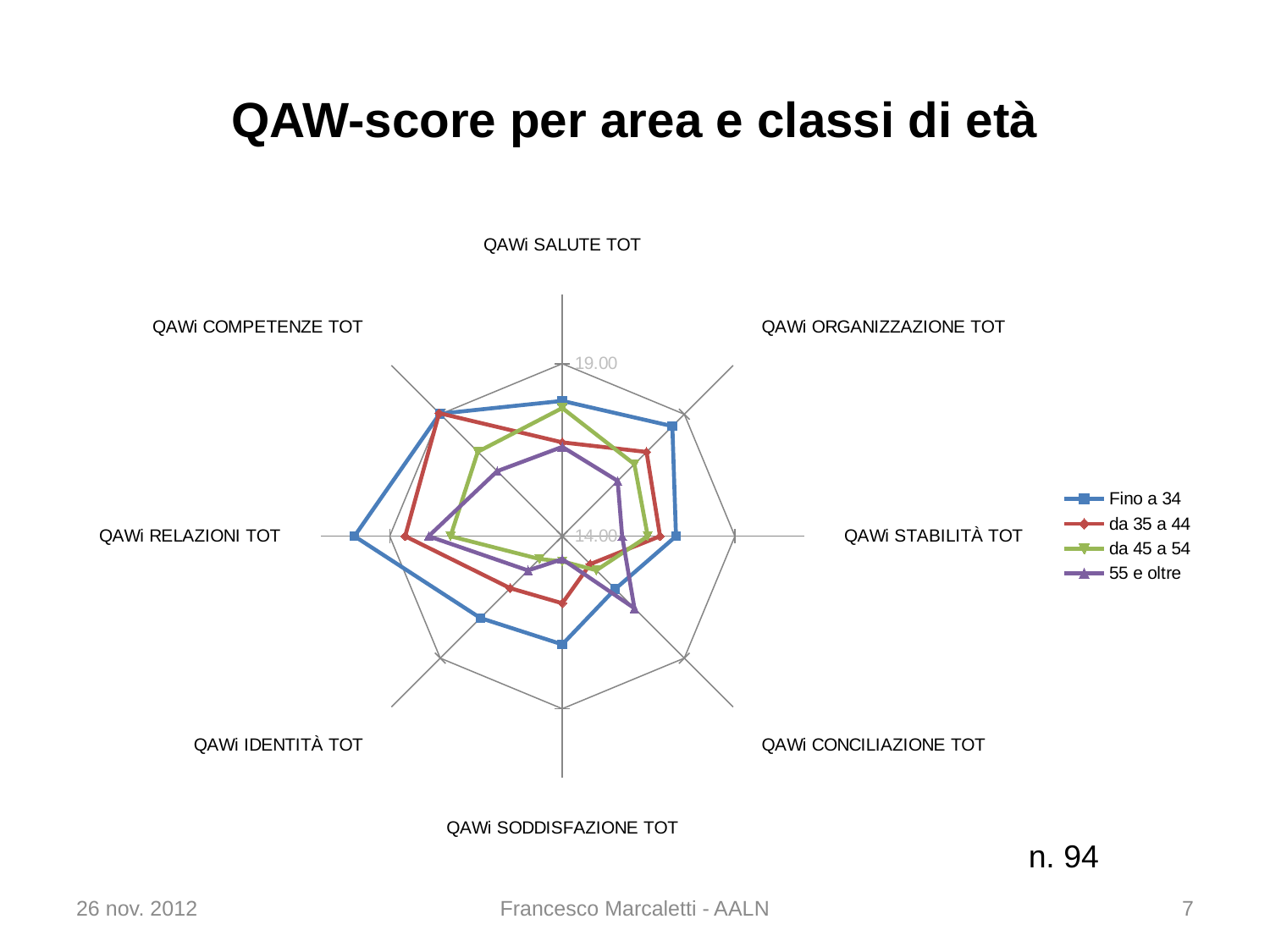

# QAW-score per area e classi di età

### Chart

| Category | Fino a 34 | da 35 a 44 | da 45 a 54 | 55 e oltre |
|---|---|---|---|---|
| QAWi SALUTE TOT | 17.921568627450984 | 16.719298245614034 | 17.71428571428572 | 16.58974358974359 |
| QAWi ORGANIZZAZIONE TOT | 18.50980392156863 | 17.453703703703702 | 16.952380952380956 | 16.26666666666667 |
| QAWi STABILITÀ TOT | 17.29411764705883 | 16.83333333333333 | 16.476190476190474 | 15.733333333333334 |
| QAWi CONCILIAZIONE TOT | 16.166666666666664 | 15.144144144144146 | 15.396825396825397 | 16.955555555555556 |
| QAWi SODDISFAZIONE TOT | 17.137254901960784 | 15.944444444444445 | 14.73015873015873 | 14.666666666666666 |
| QAWi IDENTITÀ TOT | 17.354166666666668 | 16.13131313131313 | 14.936507936507937 | 15.404761904761903 |
| QAWi RELAZIONI TOT | 20.019607843137255 | 18.552380952380954 | 17.23809523809524 | 17.871794871794876 |
| QAWi COMPETENZE TOT | 19.019607843137255 | 19.045045045045036 | 17.46031746031746 | 16.666666666666668 |
n. 94
26 nov. 2012
Francesco Marcaletti - AALN
7